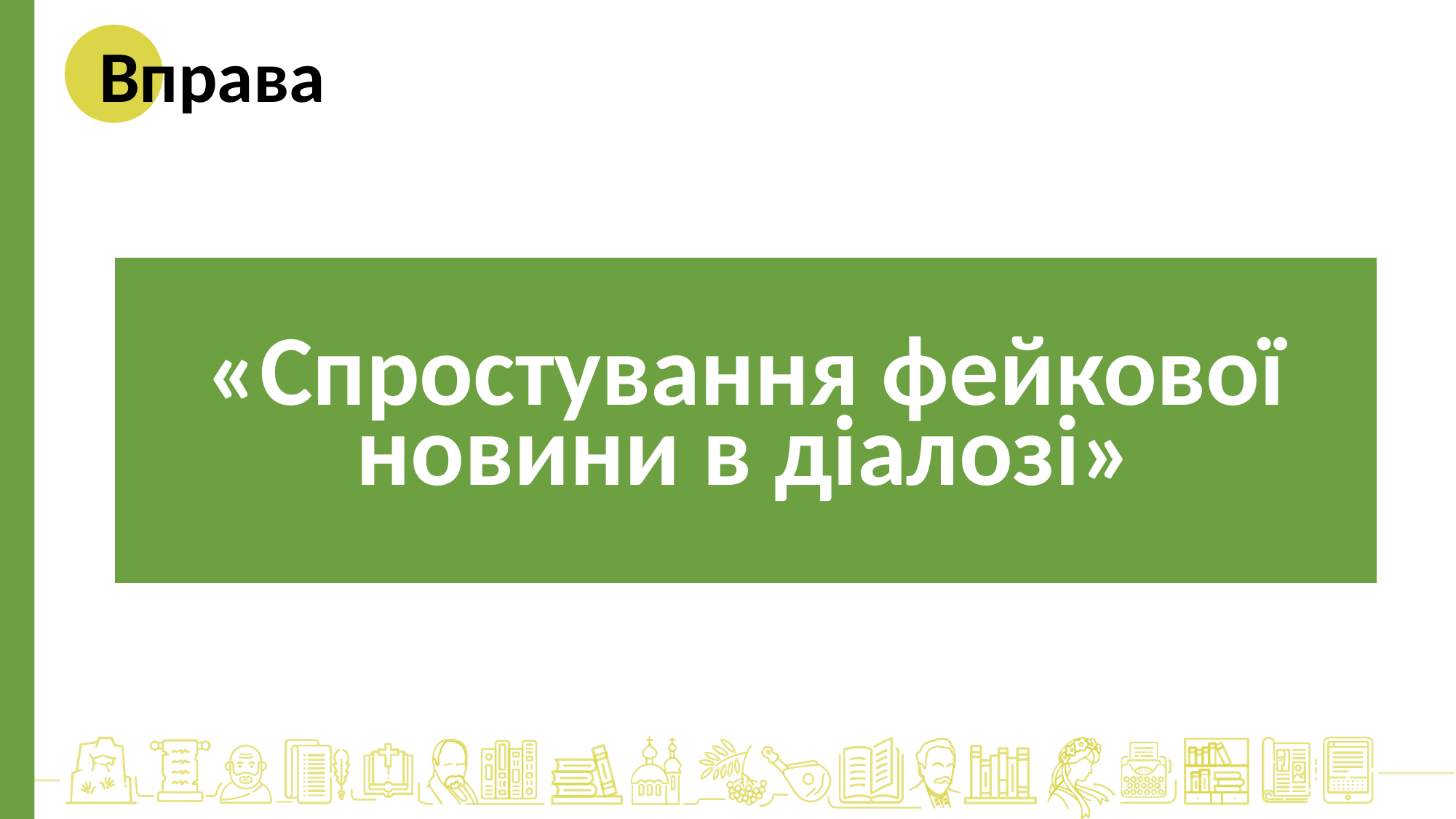

Вправа

| «Спростування фейкової новини в діалозі» |
| --- |